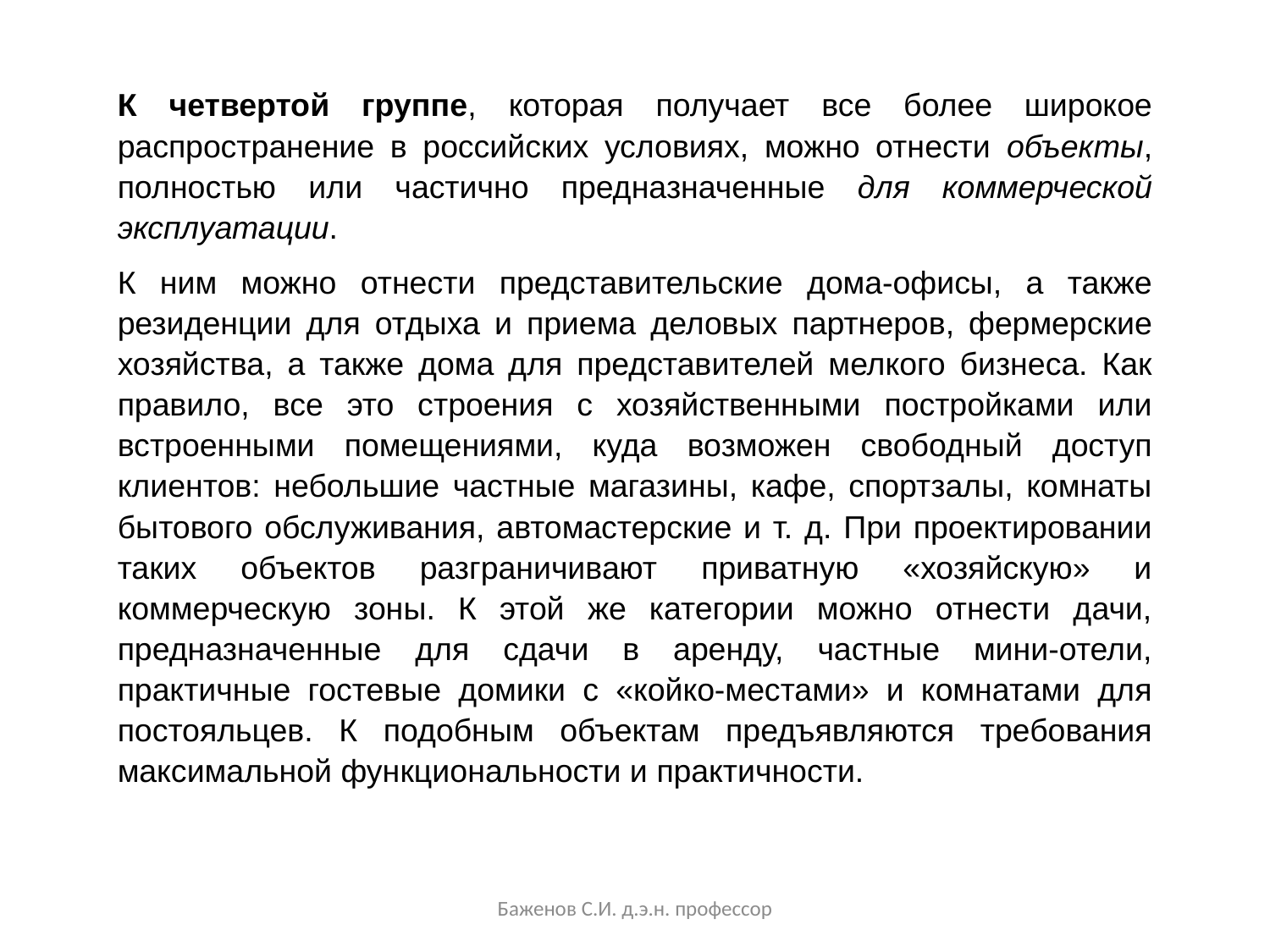

К четвертой группе, которая получает все более широкое распространение в российских условиях, можно отнести объекты, полностью или частично предназначенные для коммерческой эксплуатации.
К ним можно отнести представительские дома-офисы, а также резиденции для отдыха и приема деловых партнеров, фермерские хозяйства, а также дома для представителей мелкого бизнеса. Как правило, все это строения с хозяйственными постройками или встроенными помещениями, куда возможен свободный доступ клиентов: небольшие частные магазины, кафе, спортзалы, комнаты бытового обслуживания, автомастерские и т. д. При проектировании таких объектов разграничивают приватную «хозяйскую» и коммерческую зоны. К этой же категории можно отнести дачи, предназначенные для сдачи в аренду, частные мини-отели, практичные гостевые домики с «койко-местами» и комнатами для постояльцев. К подобным объектам предъявляются требования максимальной функциональности и практичности.

Баженов С.И. д.э.н. профессор